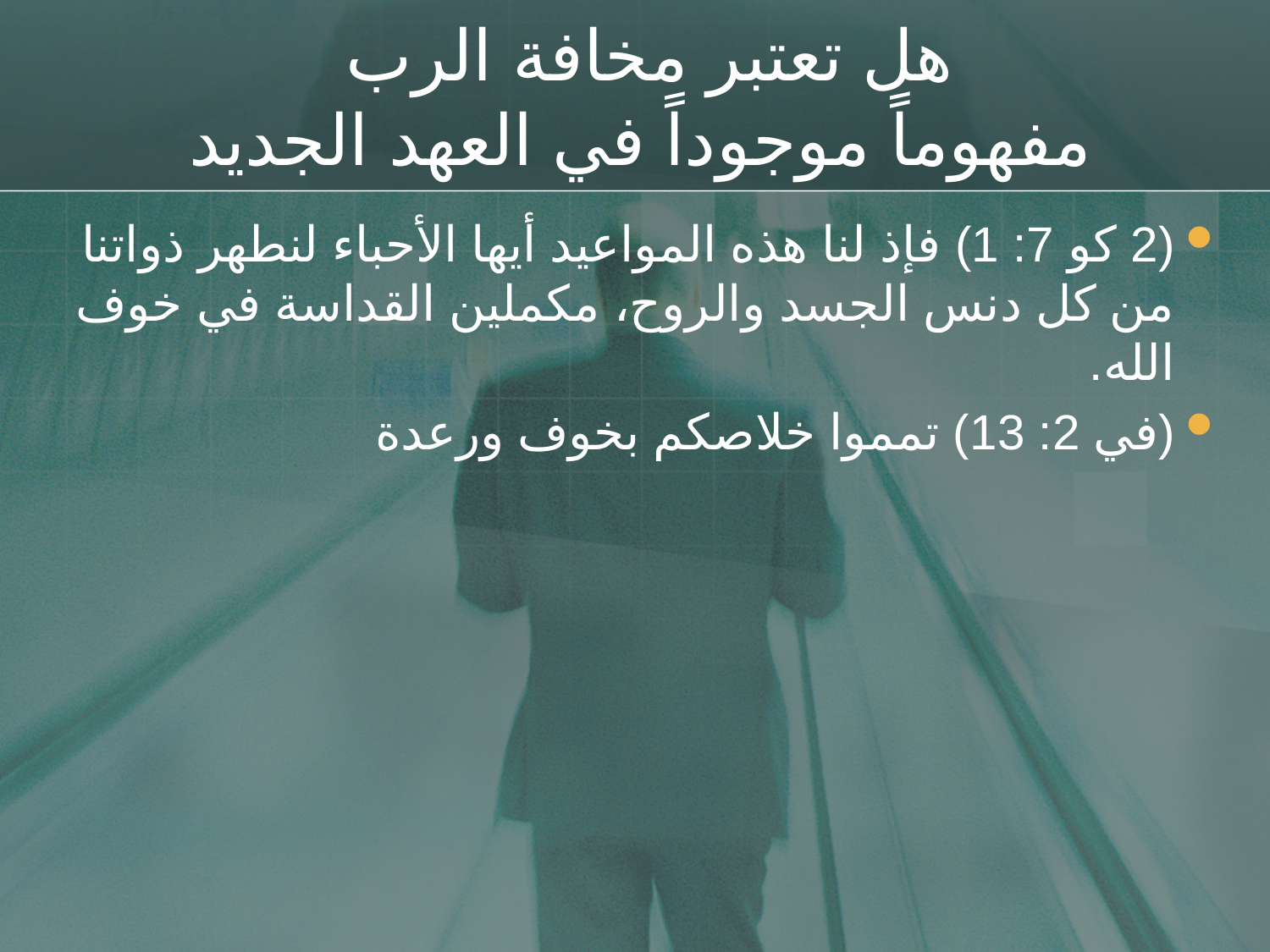

# هل تعتبر مخافة الرب مفهوماً موجوداً في العهد الجديد
(2 كو 7: 1) فإذ لنا هذه المواعيد أيها الأحباء لنطهر ذواتنا من كل دنس الجسد والروح، مكملين القداسة في خوف الله.
(في 2: 13) تمموا خلاصكم بخوف ورعدة